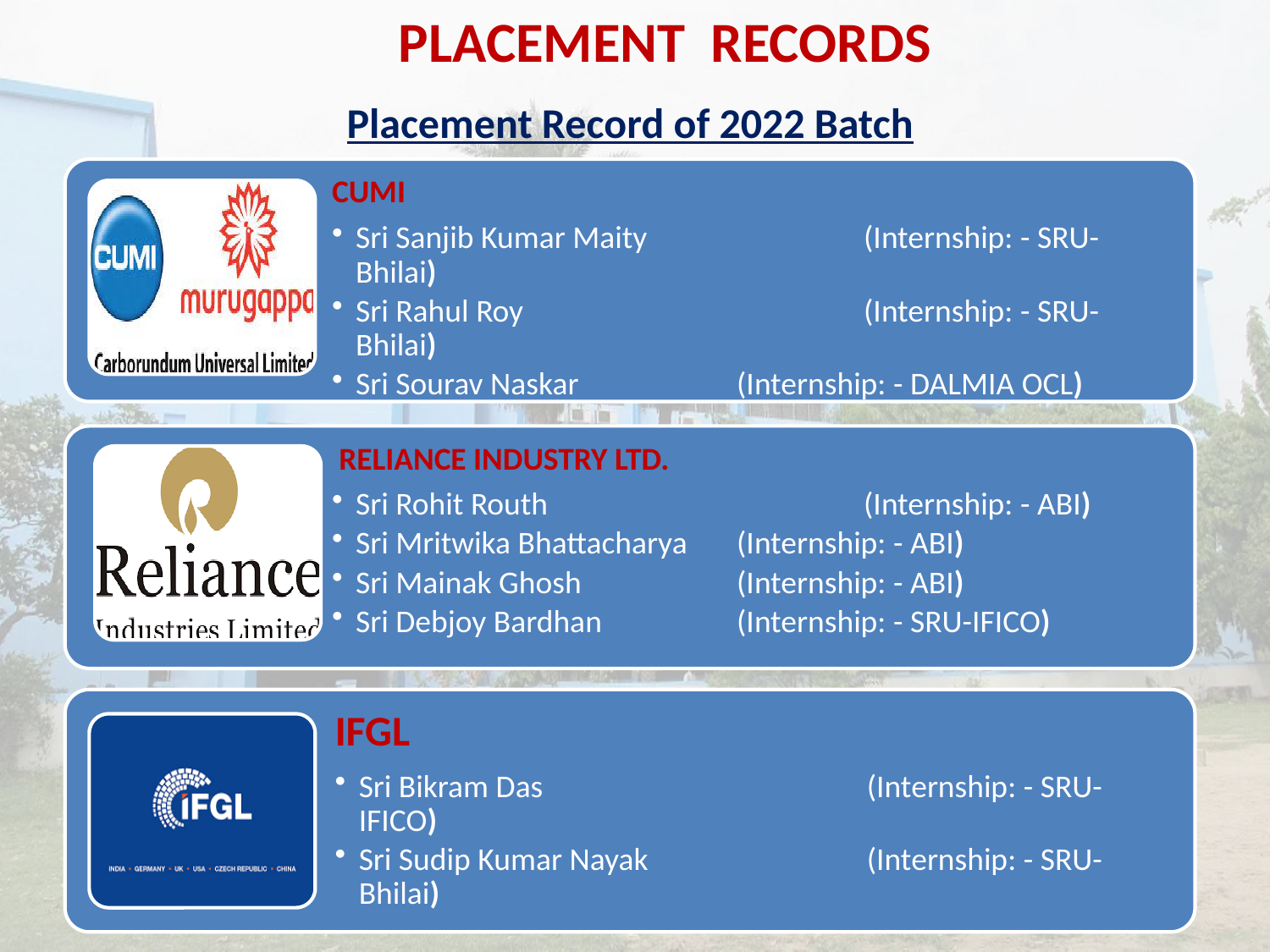

PLACEMENT  RECORDS

Placement Record of 2022 Batch

CUMI
Sri Sanjib Kumar Maity		(Internship: - SRU-Bhilai)
Sri Rahul Roy			(Internship: - SRU-Bhilai)
Sri Sourav Naskar		(Internship: - DALMIA OCL)
 RELIANCE INDUSTRY LTD.
Sri Rohit Routh			(Internship: - ABI)
Sri Mritwika Bhattacharya	(Internship: - ABI)
Sri Mainak Ghosh		(Internship: - ABI)
Sri Debjoy Bardhan		(Internship: - SRU-IFICO)
IFGL
Sri Bikram Das			(Internship: - SRU-IFICO)
Sri Sudip Kumar Nayak		(Internship: - SRU-Bhilai)